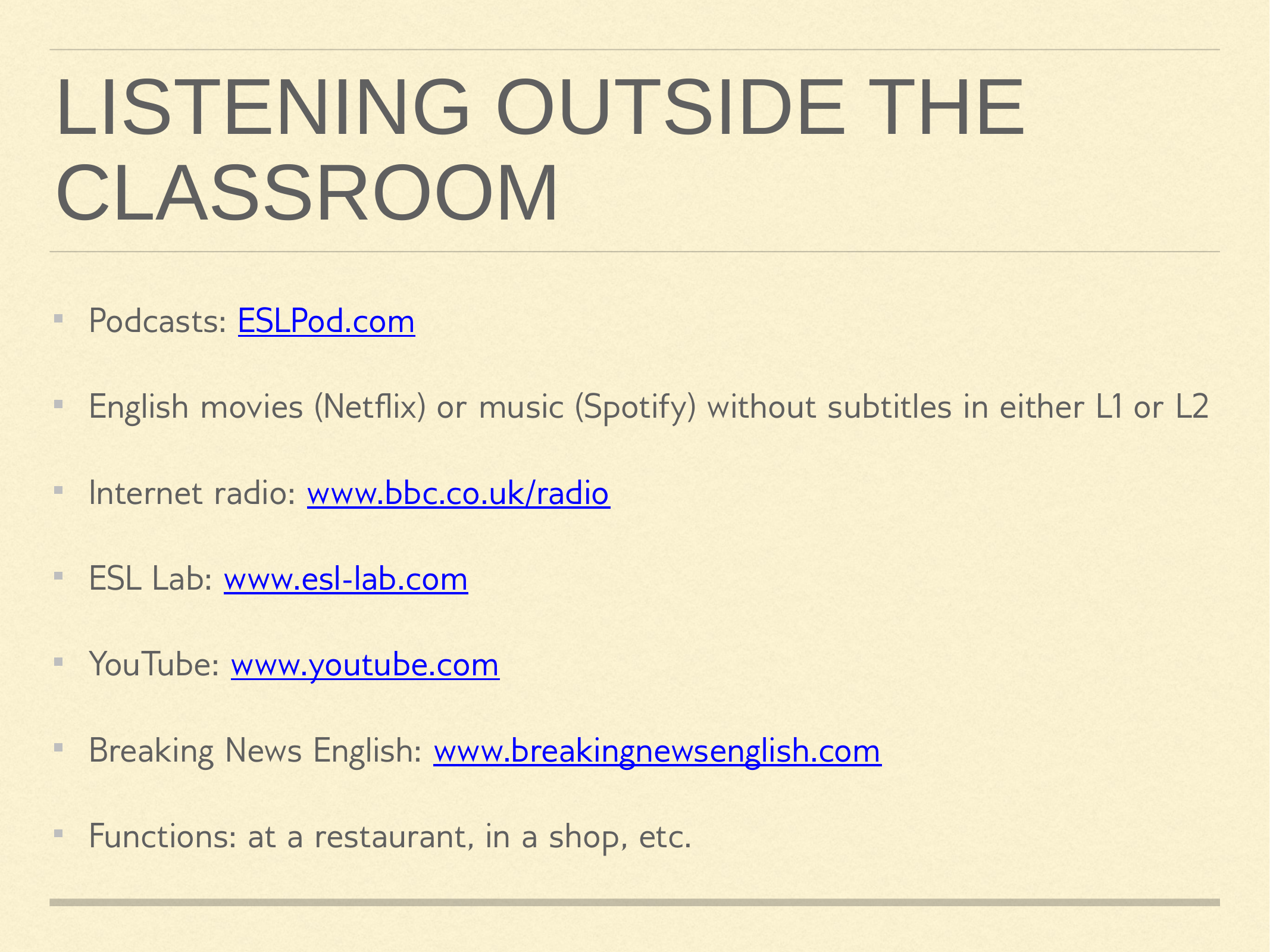

# Listening outside the classroom
Podcasts: ESLPod.com
English movies (Netflix) or music (Spotify) without subtitles in either L1 or L2
Internet radio: www.bbc.co.uk/radio
ESL Lab: www.esl-lab.com
YouTube: www.youtube.com
Breaking News English: www.breakingnewsenglish.com
Functions: at a restaurant, in a shop, etc.